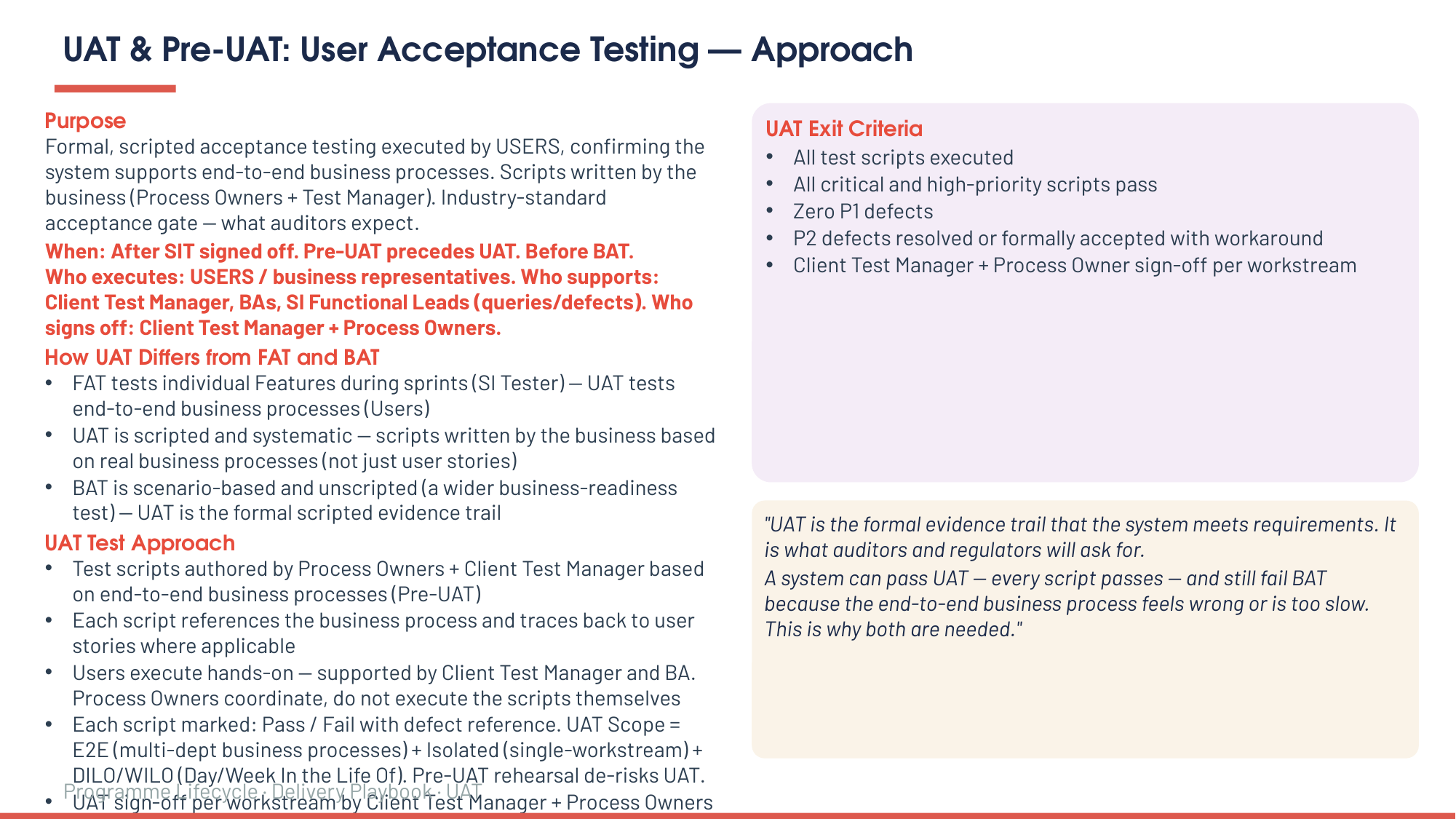

UAT & Pre-UAT: User Acceptance Testing — Approach

Purpose
Formal, scripted acceptance testing executed by USERS, confirming the system supports end-to-end business processes. Scripts written by the business (Process Owners + Test Manager). Industry-standard acceptance gate — what auditors expect.
When: After SIT signed off. Pre-UAT precedes UAT. Before BAT.
Who executes: USERS / business representatives. Who supports: Client Test Manager, BAs, SI Functional Leads (queries/defects). Who signs off: Client Test Manager + Process Owners.
How UAT Differs from FAT and BAT
FAT tests individual Features during sprints (SI Tester) — UAT tests end-to-end business processes (Users)
UAT is scripted and systematic — scripts written by the business based on real business processes (not just user stories)
BAT is scenario-based and unscripted (a wider business-readiness test) — UAT is the formal scripted evidence trail
UAT Test Approach
Test scripts authored by Process Owners + Client Test Manager based on end-to-end business processes (Pre-UAT)
Each script references the business process and traces back to user stories where applicable
Users execute hands-on — supported by Client Test Manager and BA. Process Owners coordinate, do not execute the scripts themselves
Each script marked: Pass / Fail with defect reference. UAT Scope = E2E (multi-dept business processes) + Isolated (single-workstream) + DILO/WILO (Day/Week In the Life Of). Pre-UAT rehearsal de-risks UAT.
UAT sign-off per workstream by Client Test Manager + Process Owners when all scripts pass
UAT Exit Criteria
All test scripts executed
All critical and high-priority scripts pass
Zero P1 defects
P2 defects resolved or formally accepted with workaround
Client Test Manager + Process Owner sign-off per workstream
"UAT is the formal evidence trail that the system meets requirements. It is what auditors and regulators will ask for.
A system can pass UAT — every script passes — and still fail BAT because the end-to-end business process feels wrong or is too slow. This is why both are needed."
Programme Lifecycle · Delivery Playbook · UAT